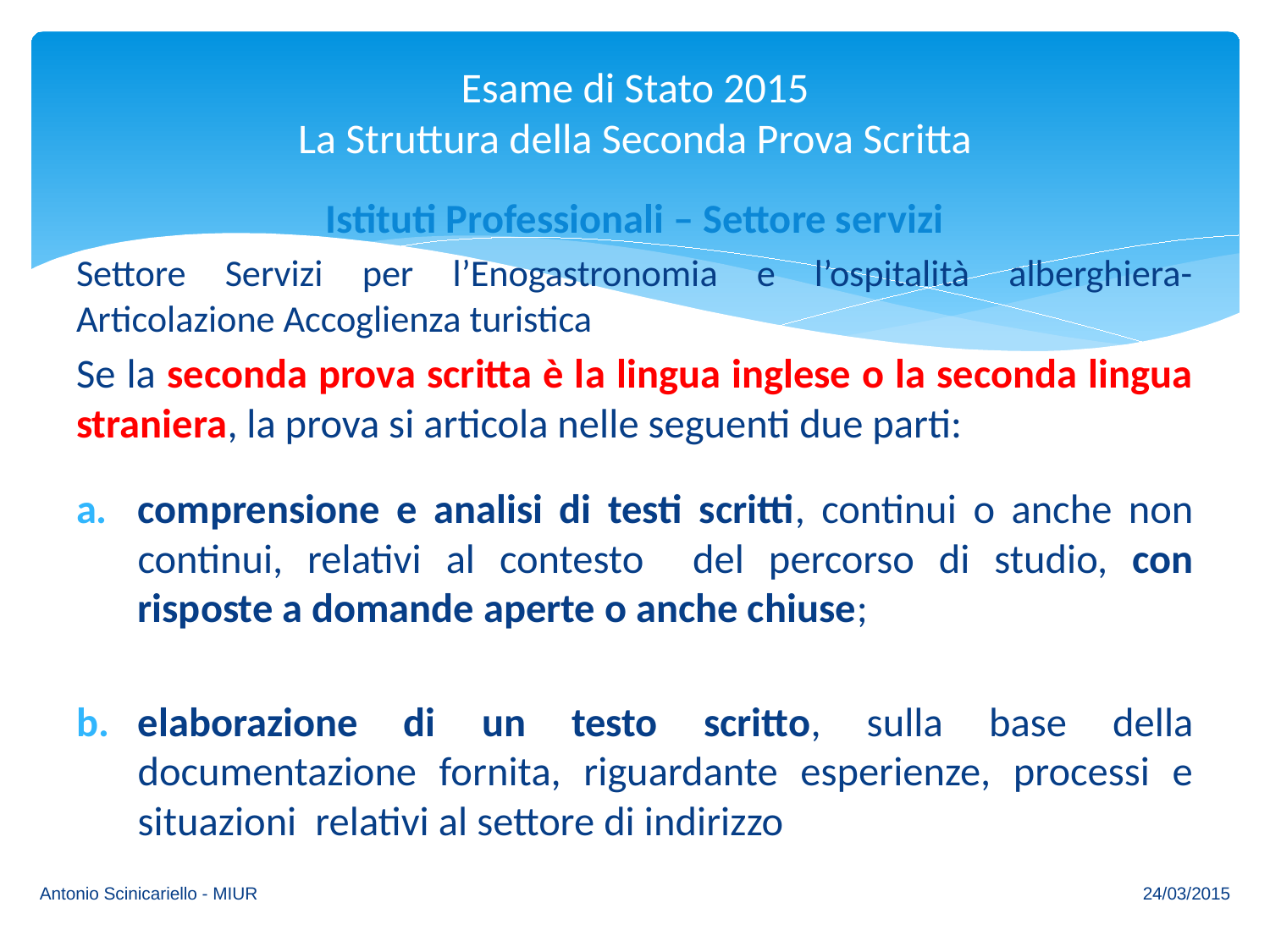

# Esame di Stato 2015 La Struttura della Seconda Prova Scritta
Istituti Professionali – Settore servizi
Settore Servizi per l’Enogastronomia e l’ospitalità alberghiera- Articolazione Accoglienza turistica
Se la seconda prova scritta è la lingua inglese o la seconda lingua straniera, la prova si articola nelle seguenti due parti:

comprensione e analisi di testi scritti, continui o anche non continui, relativi al contesto  del percorso di studio, con risposte a domande aperte o anche chiuse;

elaborazione di un testo scritto, sulla base della documentazione fornita, riguardante esperienze, processi e situazioni  relativi al settore di indirizzo
Antonio Scinicariello - MIUR
24/03/2015